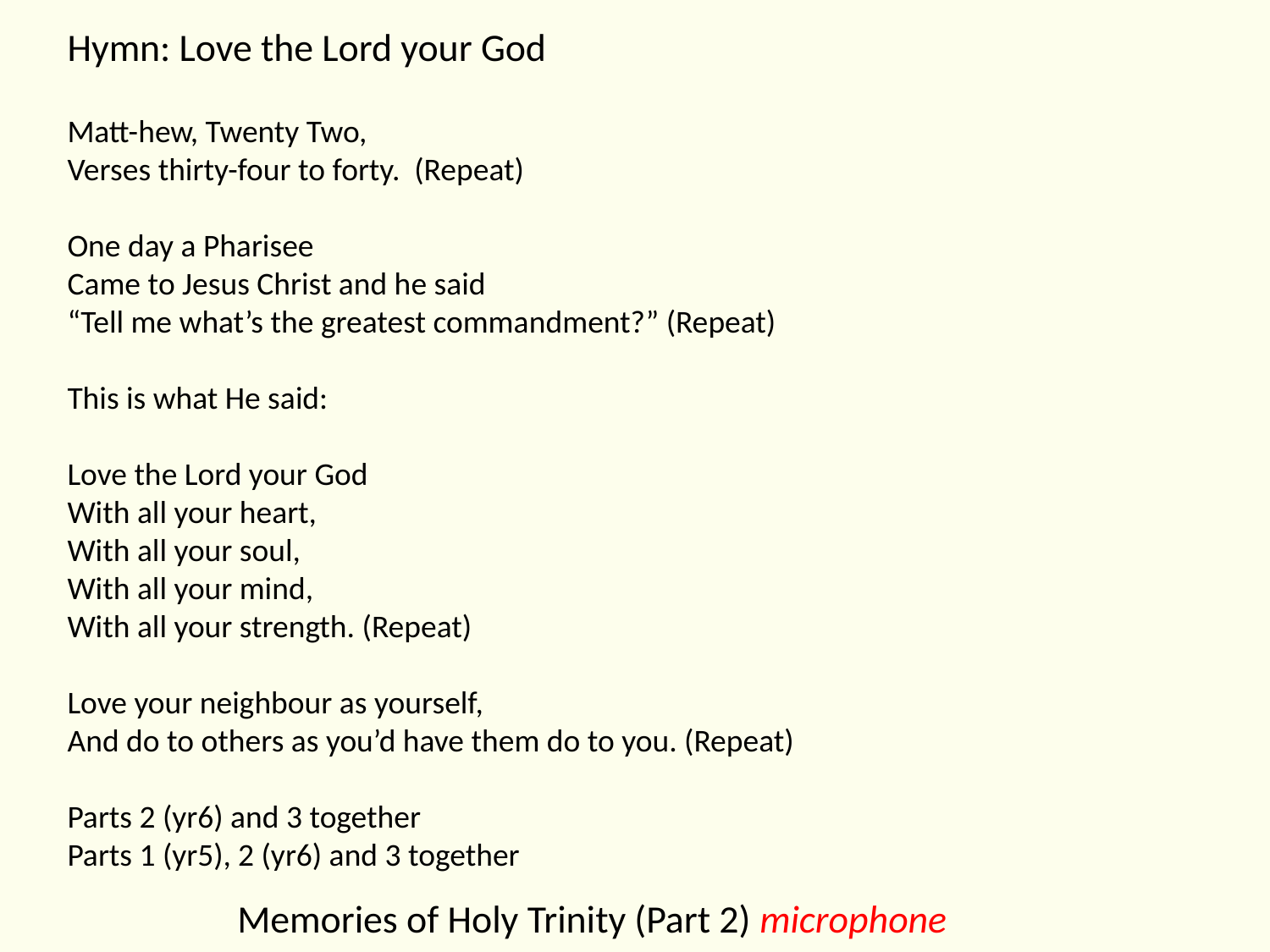

Hymn: Love the Lord your God

Matt-hew, Twenty Two,
Verses thirty-four to forty.  (Repeat)

One day a Pharisee
Came to Jesus Christ and he said
“Tell me what’s the greatest commandment?” (Repeat)

This is what He said:

Love the Lord your God
With all your heart,
With all your soul,
With all your mind,
With all your strength. (Repeat)

Love your neighbour as yourself,
And do to others as you’d have them do to you. (Repeat)

Parts 2 (yr6) and 3 together
Parts 1 (yr5), 2 (yr6) and 3 together

Memories of Holy Trinity (Part 2) microphone